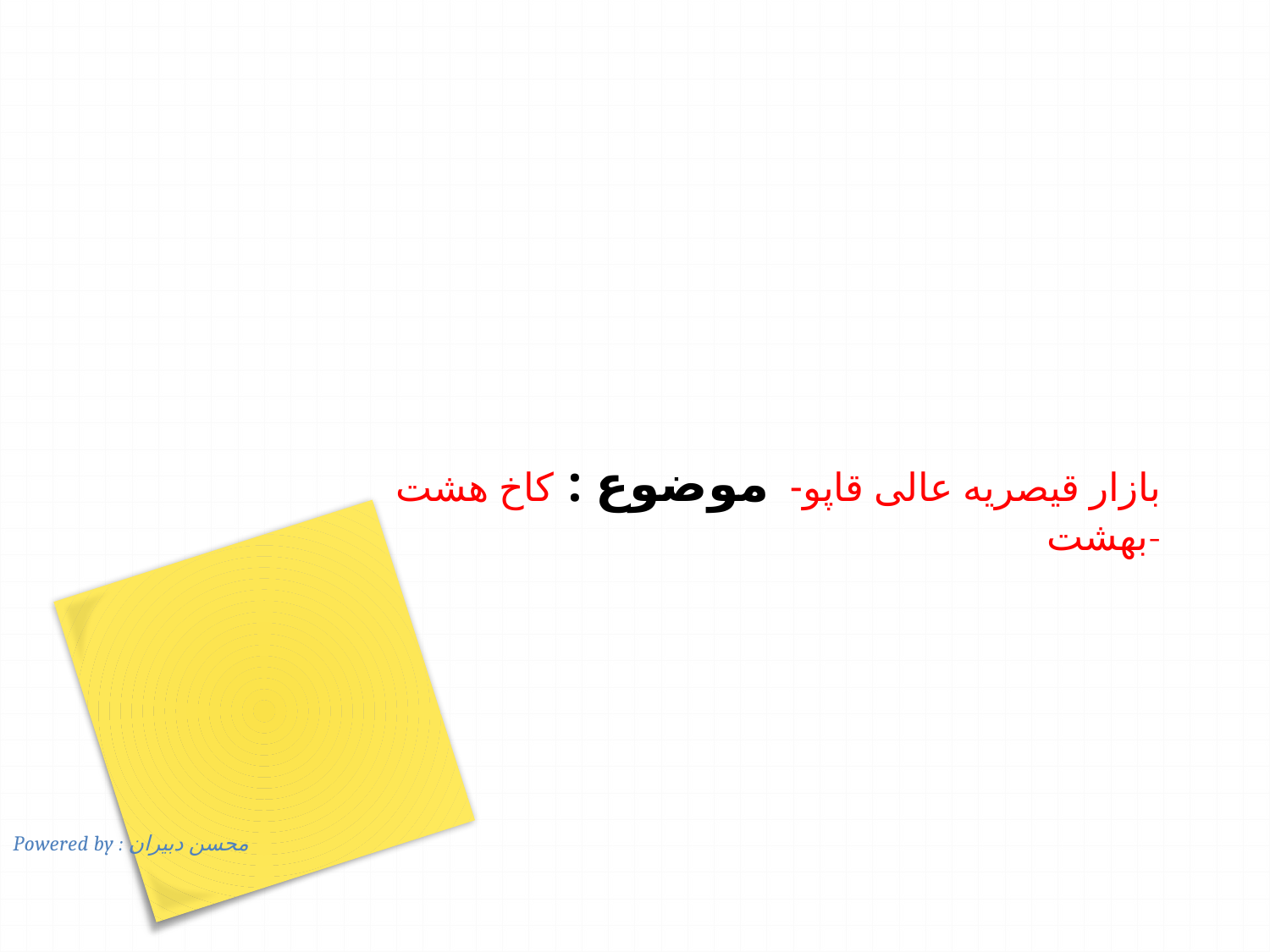

بازار قيصريه عالی قاپو-  موضوع : کاخ هشت بهشت-

Powered by : محسن دبیران